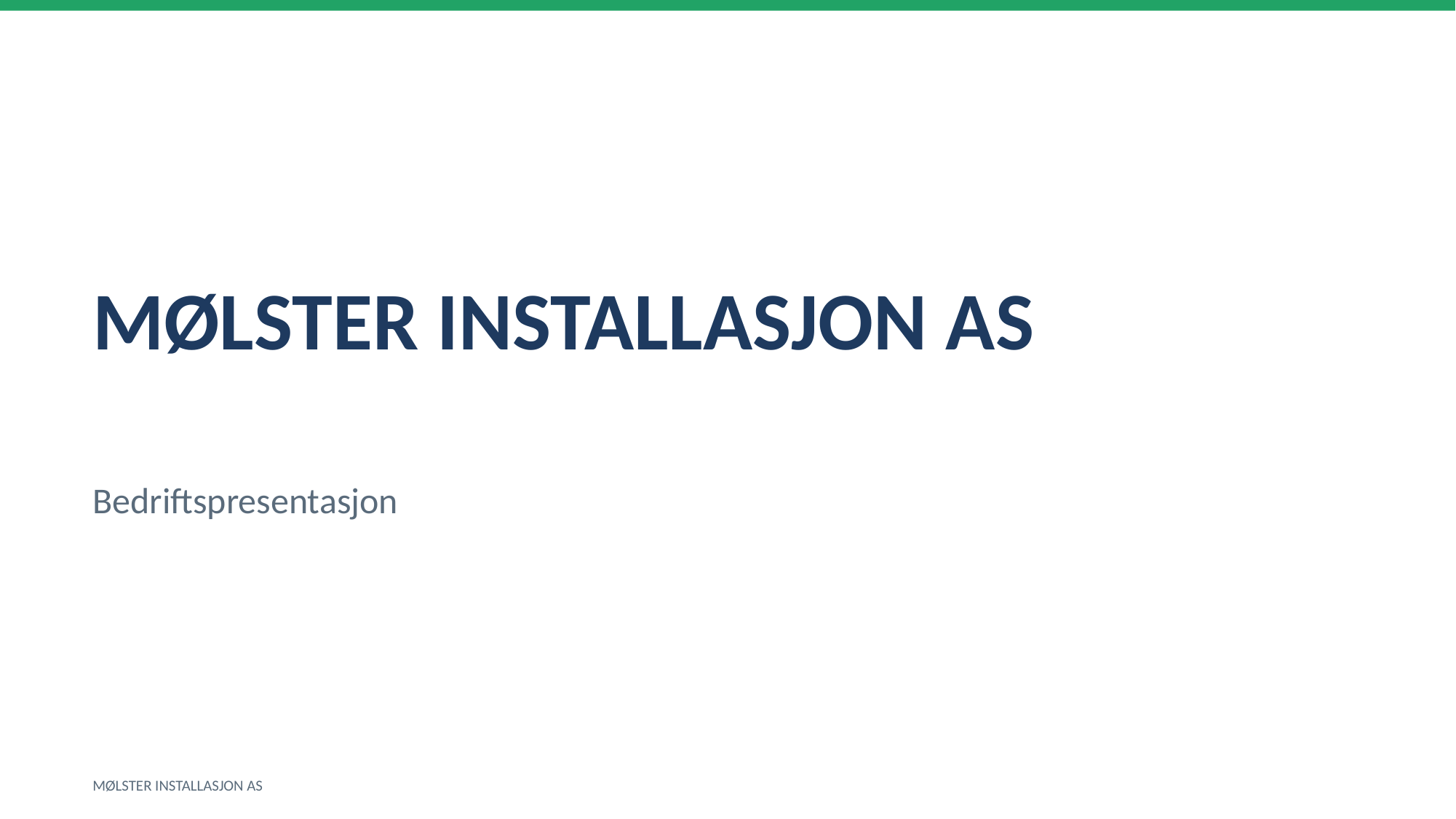

MØLSTER INSTALLASJON AS
Bedriftspresentasjon
MØLSTER INSTALLASJON AS